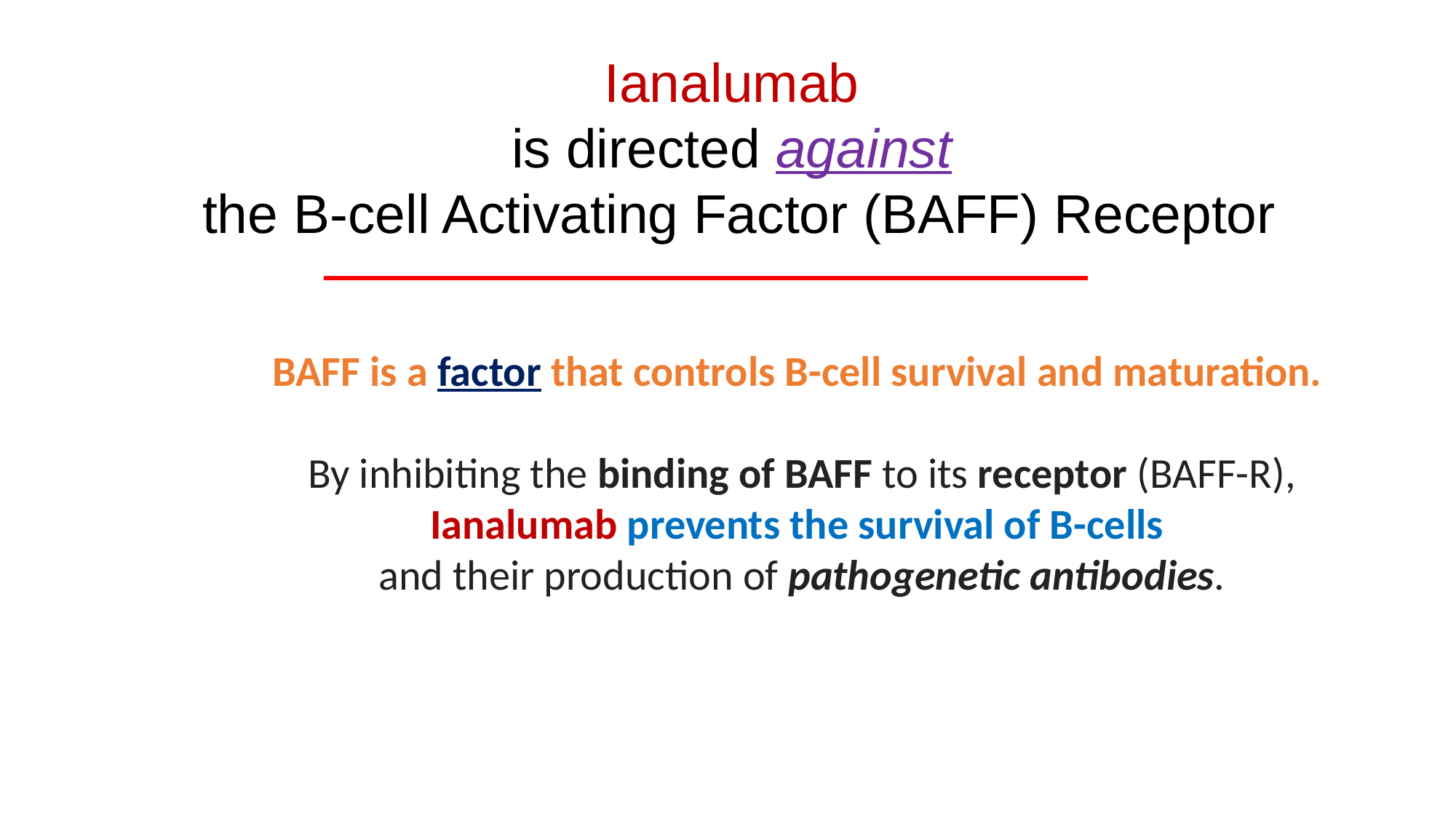

Ianalumab
is directed against
the B-cell Activating Factor (BAFF) Receptor

	BAFF is a factor that controls B-cell survival and maturation.

By inhibiting the binding of BAFF to its receptor (BAFF-R),
Ianalumab prevents the survival of B-cells
and their production of pathogenetic antibodies.